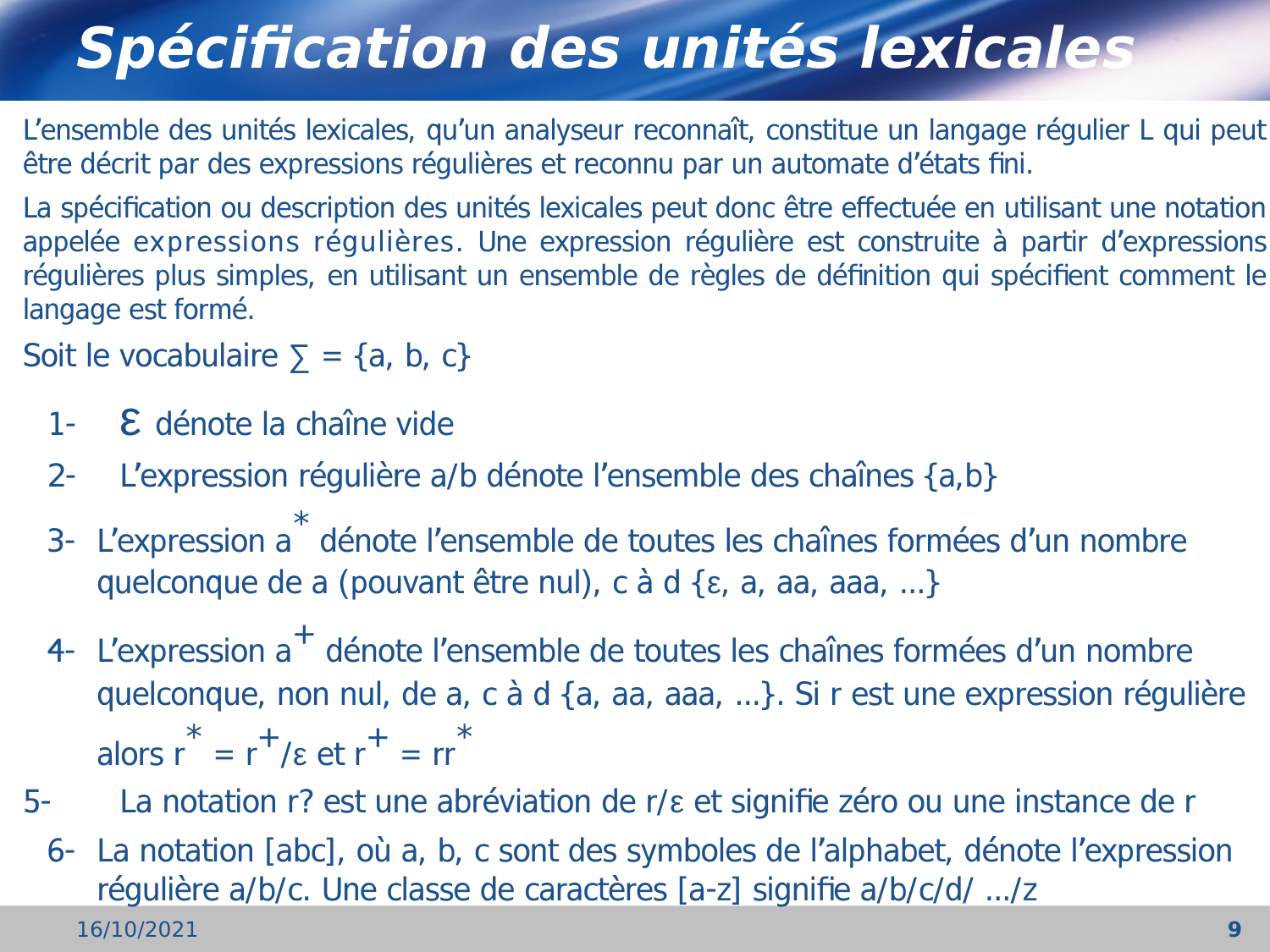

# Spécification des unités lexicales

L’ensemble des unités lexicales, qu’un analyseur reconnaît, constitue un langage régulier L qui peut être décrit par des expressions régulières et reconnu par un automate d’états fini.

La spécification ou description des unités lexicales peut donc être effectuée en utilisant une notation appelée expressions régulières. Une expression régulière est construite à partir d’expressions régulières plus simples, en utilisant un ensemble de règles de définition qui spécifient comment le langage est formé.

Soit le vocabulaire ∑ = {a, b, c}

1-	ε dénote la chaîne vide

2-	L’expression régulière a/b dénote l’ensemble des chaînes {a,b}

3-	L’expression a* dénote l’ensemble de toutes les chaînes formées d’un nombre quelconque de a (pouvant être nul), c à d {ε, a, aa, aaa, …}

4-	L’expression a+ dénote l’ensemble de toutes les chaînes formées d’un nombre quelconque, non nul, de a, c à d {a, aa, aaa, …}. Si r est une expression régulière alors r* = r+/ε et r+ = rr*

5-	La notation r? est une abréviation de r/ε et signifie zéro ou une instance de r

6-	La notation [abc], où a, b, c sont des symboles de l’alphabet, dénote l’expression régulière a/b/c. Une classe de caractères [a-z] signifie a/b/c/d/ …/z
16/10/2021
9